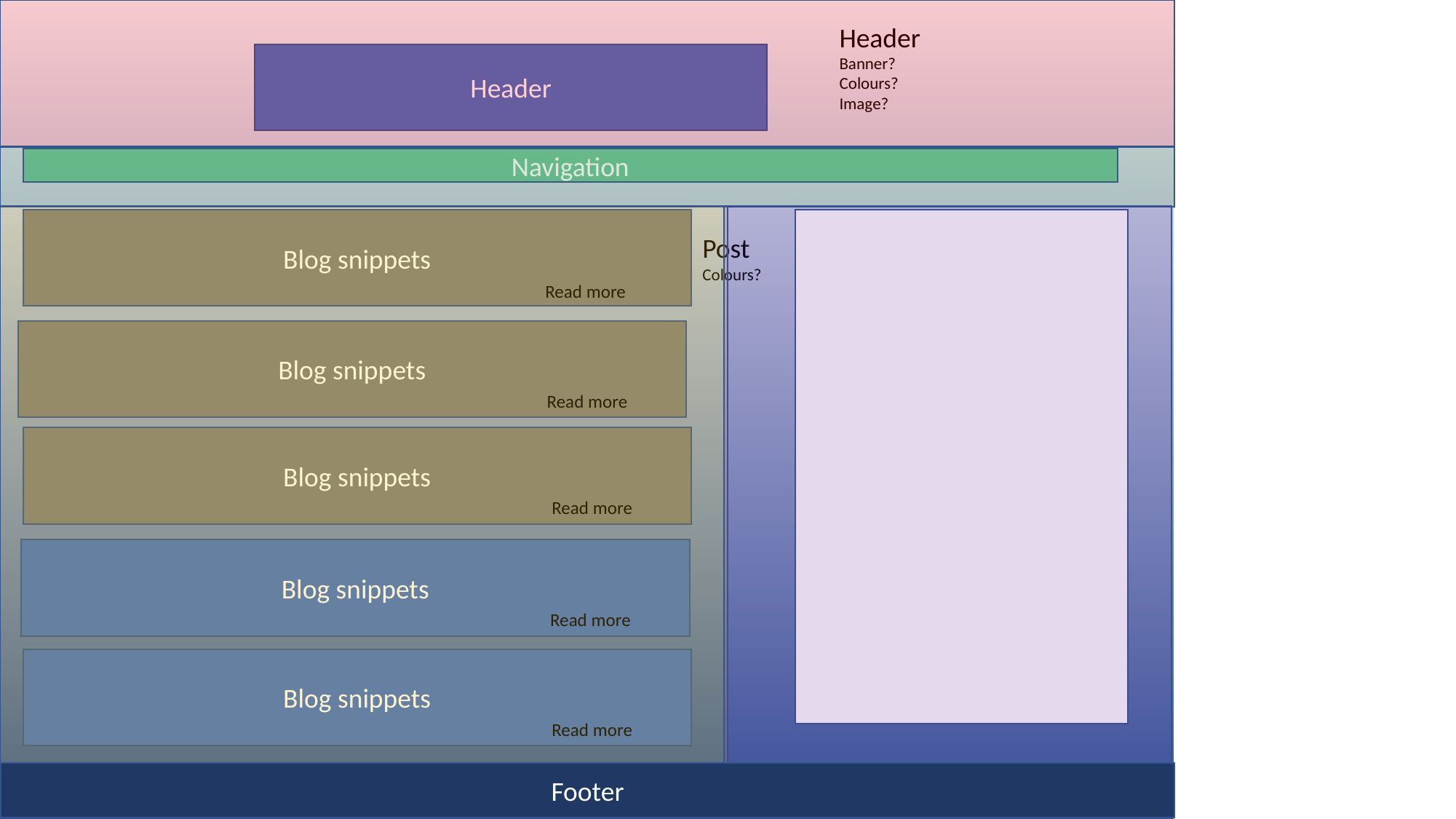

Header
Banner?
Colours?
Image?
Header
NAV
Colours?
Image?

Navigation

News
Blog snippets
Post
Colours?
Read more
Blog snippets
Read more
Blog snippets
Read more
Blog snippets
Read more
Blog snippets
Read more
Footer